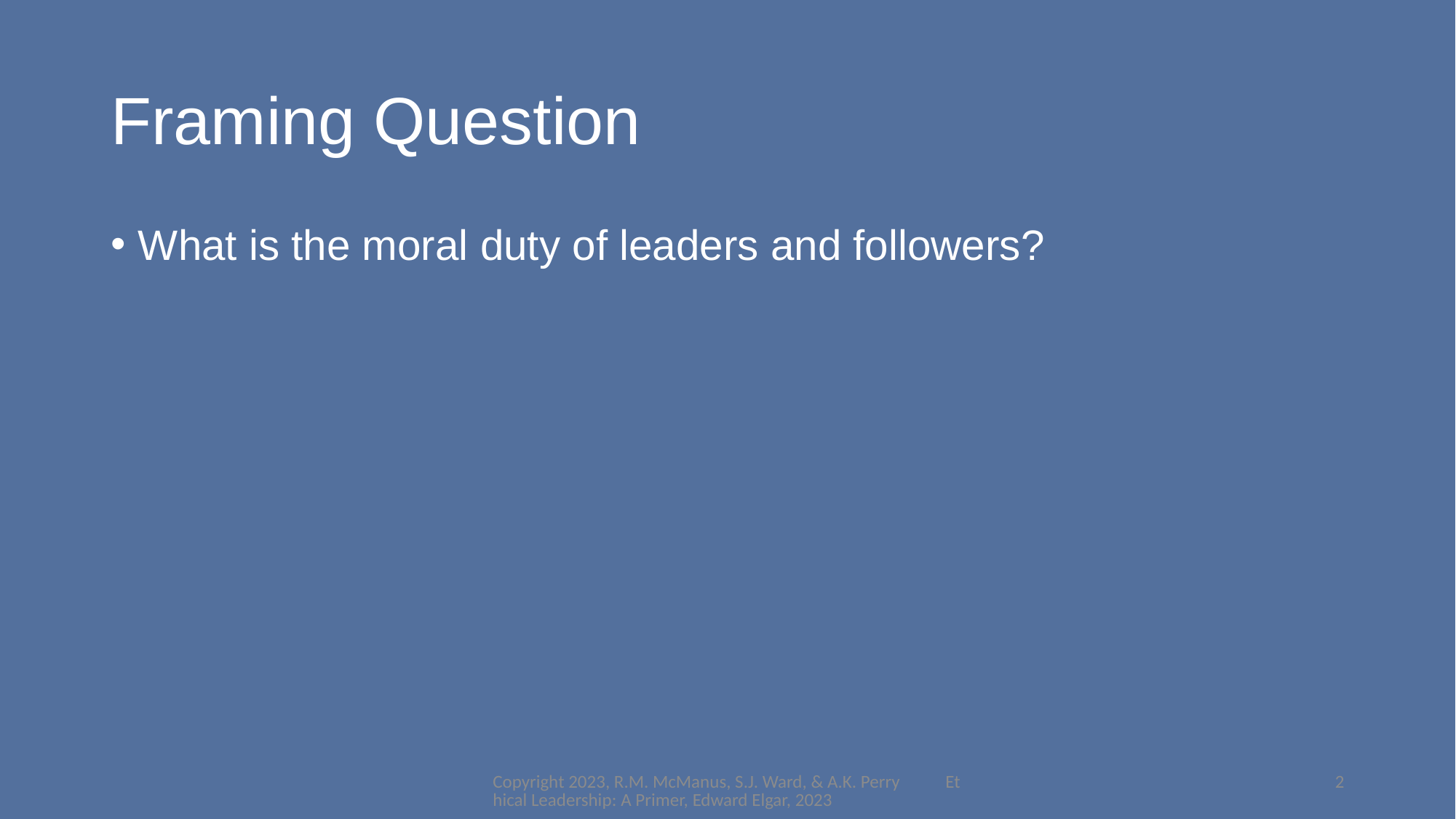

# Framing Question
What is the moral duty of leaders and followers?
Copyright 2023, R.M. McManus, S.J. Ward, & A.K. Perry           Ethical Leadership: A Primer, Edward Elgar, 2023
2